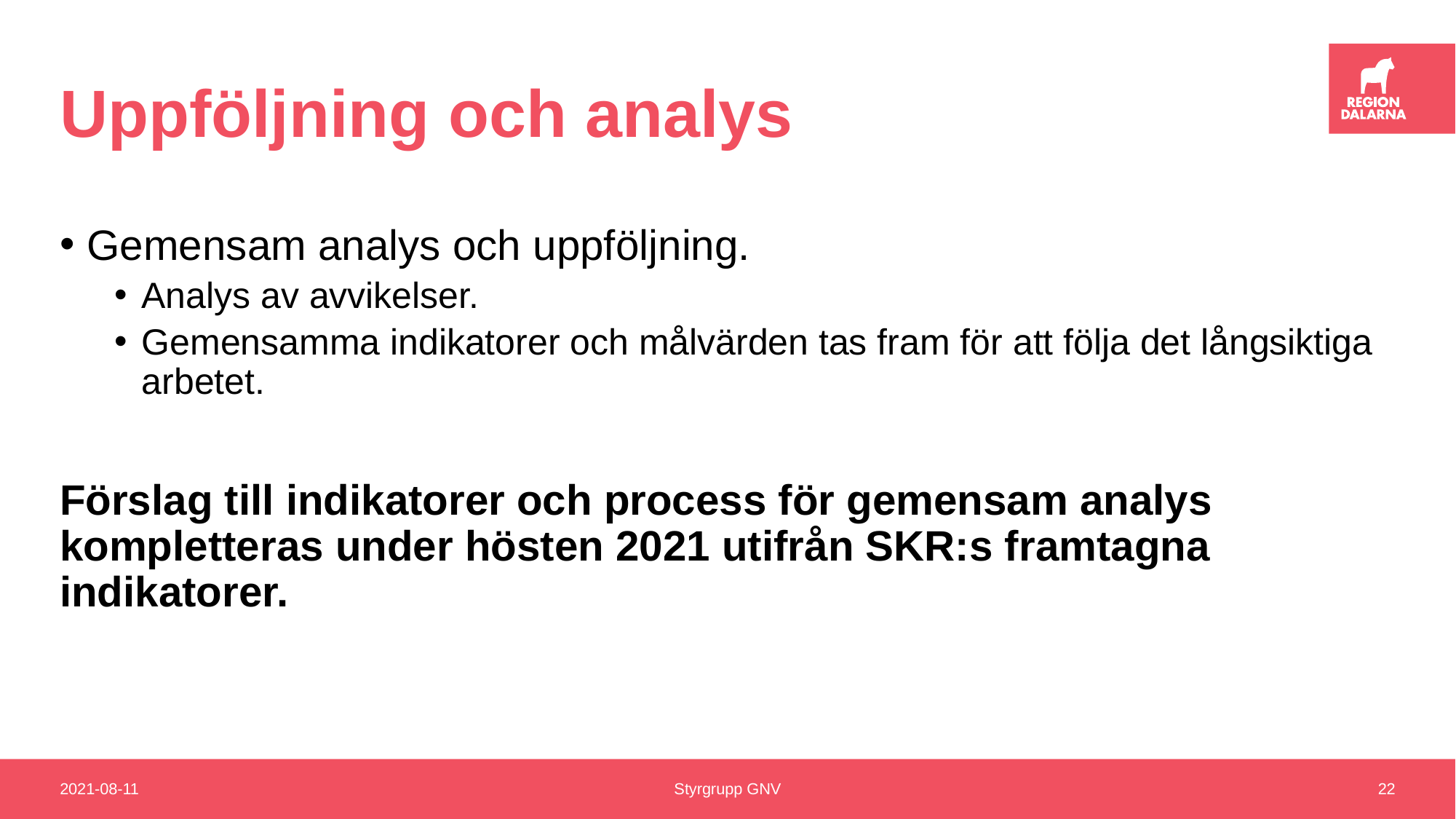

# Uppföljning och analys
Gemensam analys och uppföljning.
Analys av avvikelser.
Gemensamma indikatorer och målvärden tas fram för att följa det långsiktiga arbetet.

Förslag till indikatorer och process för gemensam analys kompletteras under hösten 2021 utifrån SKR:s framtagna indikatorer.

2021-08-11
Styrgrupp GNV
22